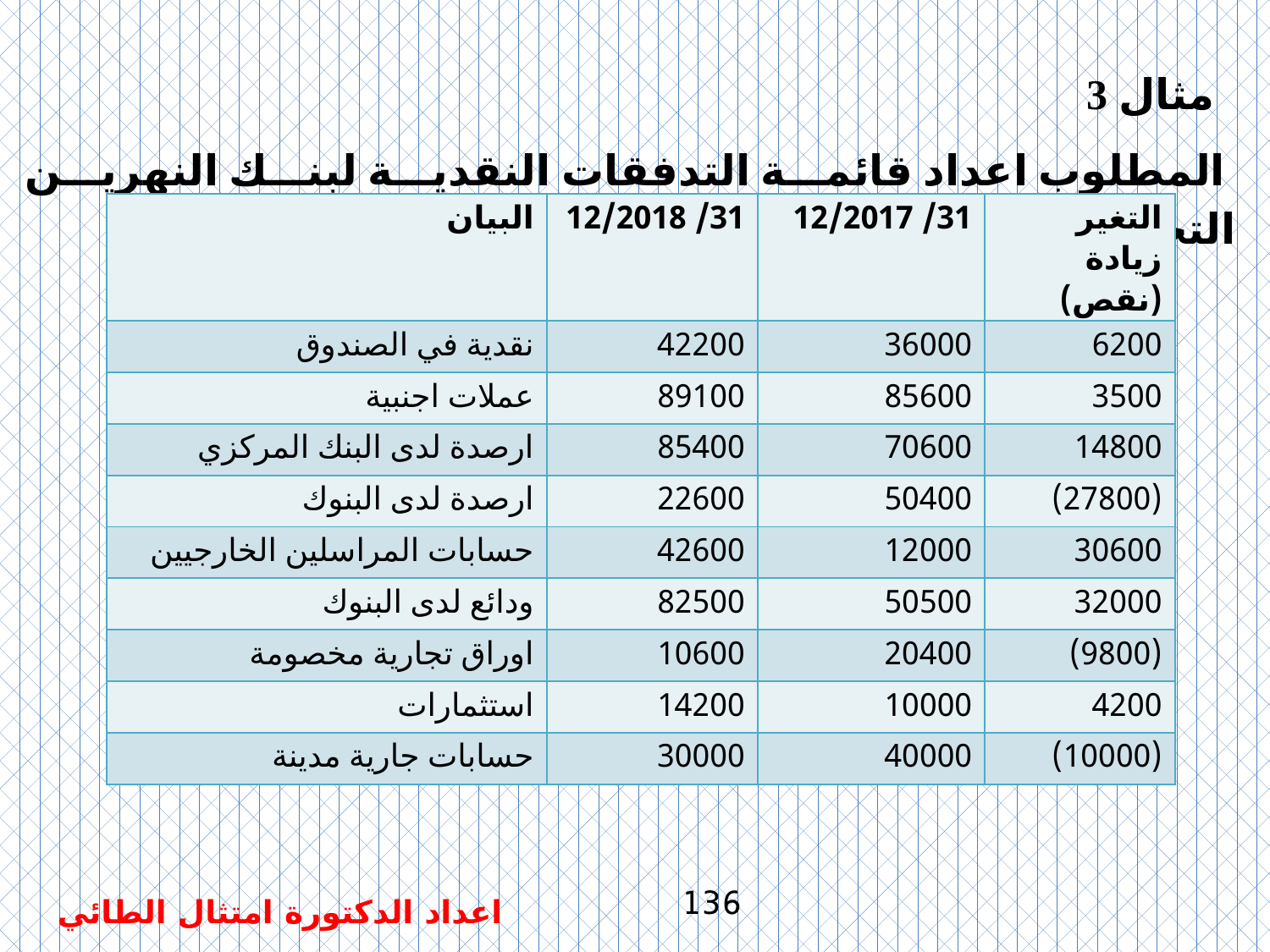

مثال 3
 المطلوب اعداد قائمة التدفقات النقدية لبنك النهرين التجاري في 31 /12 /2018
| البيان | 31/ 12/2018 | 31/ 12/2017 | التغير زيادة (نقص) |
| --- | --- | --- | --- |
| نقدية في الصندوق | 42200 | 36000 | 6200 |
| عملات اجنبية | 89100 | 85600 | 3500 |
| ارصدة لدى البنك المركزي | 85400 | 70600 | 14800 |
| ارصدة لدى البنوك | 22600 | 50400 | (27800) |
| حسابات المراسلين الخارجيين | 42600 | 12000 | 30600 |
| ودائع لدى البنوك | 82500 | 50500 | 32000 |
| اوراق تجارية مخصومة | 10600 | 20400 | (9800) |
| استثمارات | 14200 | 10000 | 4200 |
| حسابات جارية مدينة | 30000 | 40000 | (10000) |
136
اعداد الدكتورة امتثال الطائي